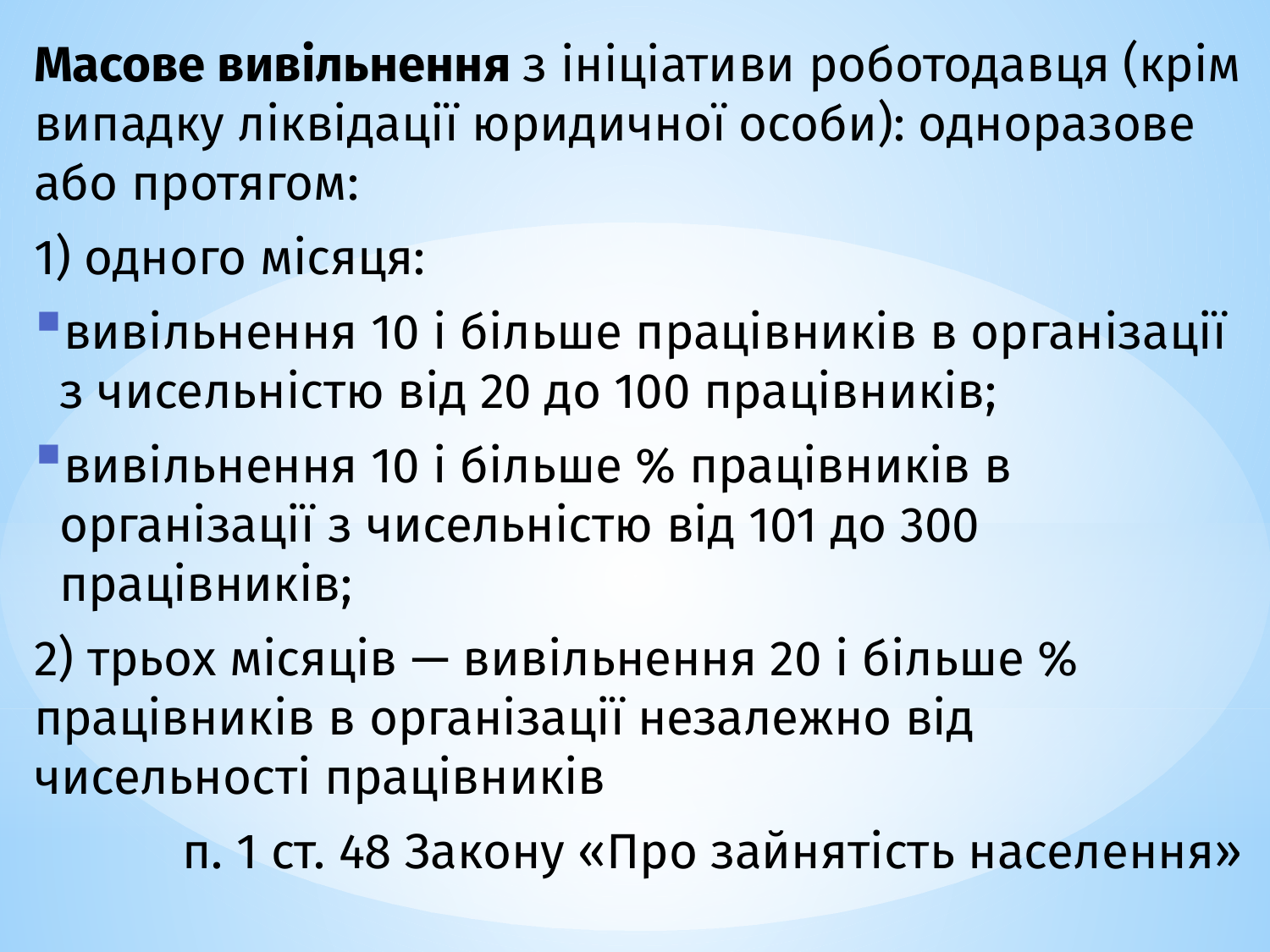

Масове вивільнення з ініціативи роботодавця (крім випадку ліквідації юридичної особи): одноразове або протягом:
1) одного місяця:
вивільнення 10 і більше працівників в організації з чисельністю від 20 до 100 працівників;
вивільнення 10 і більше % працівників в організації з чисельністю від 101 до 300 працівників;
2) трьох місяців — вивільнення 20 і більше % працівників в організації незалежно від чисельності працівників
п. 1 ст. 48 Закону «Про зайнятість населення»